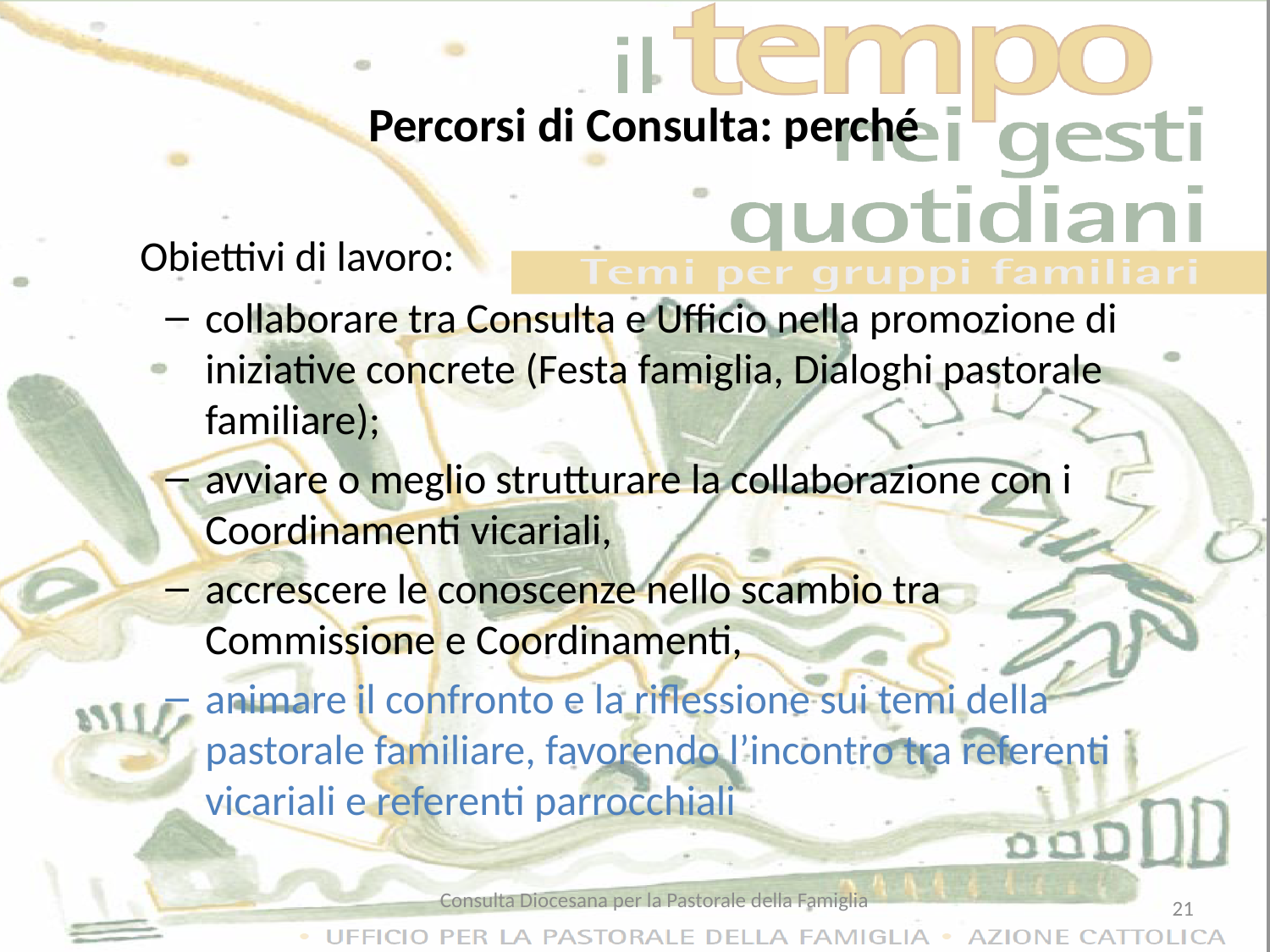

# Percorsi di Consulta: perché
   Obiettivi di lavoro:
collaborare tra Consulta e Ufficio nella promozione di  iniziative concrete (Festa famiglia, Dialoghi pastorale familiare);
avviare o meglio strutturare la collaborazione con i Coordinamenti vicariali,
accrescere le conoscenze nello scambio tra Commissione e Coordinamenti,
animare il confronto e la riflessione sui temi della pastorale familiare, favorendo l’incontro tra referenti vicariali e referenti parrocchiali
Consulta Diocesana per la Pastorale della Famiglia
21